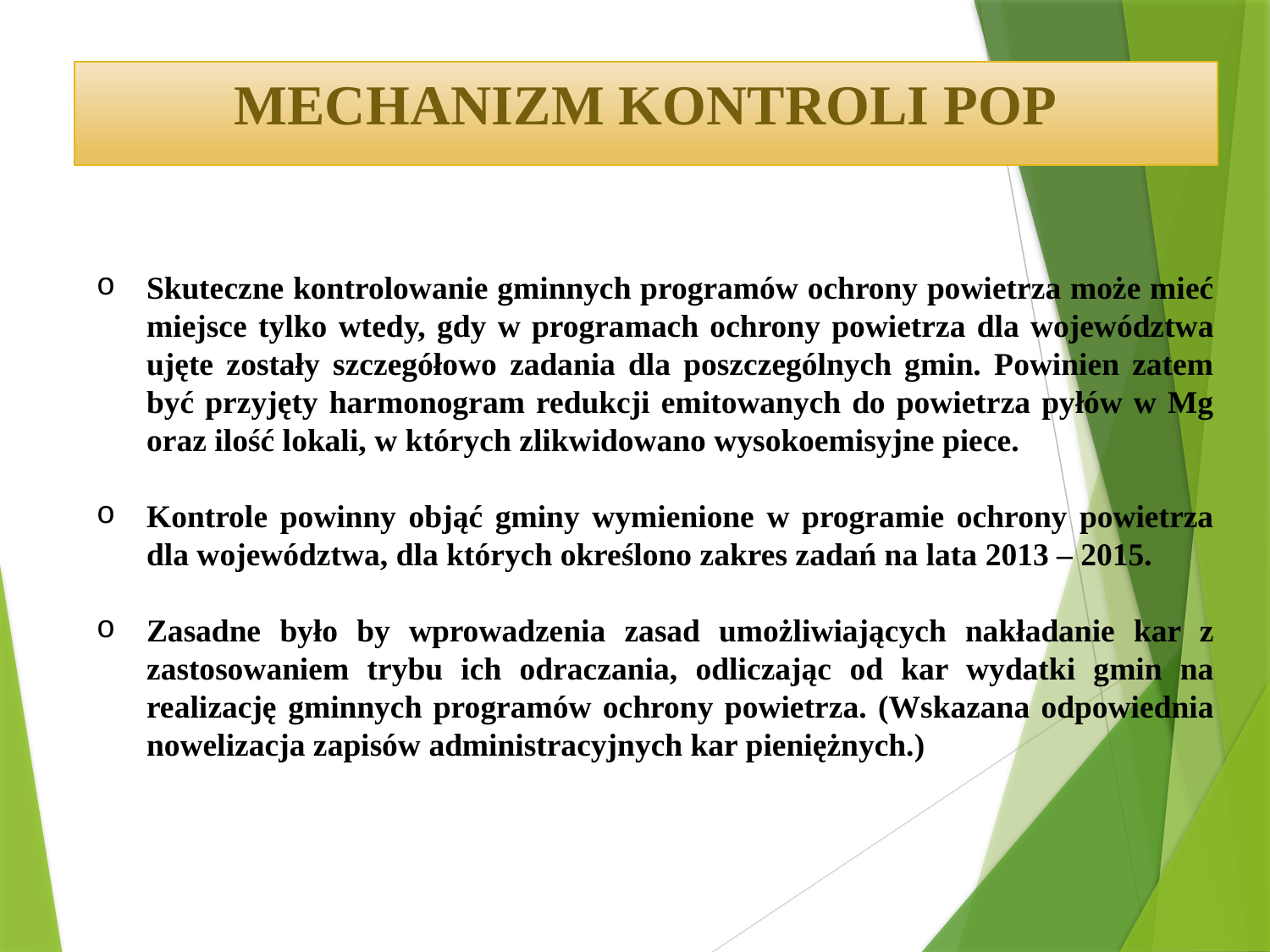

MECHANIZM KONTROLI POP

Skuteczne kontrolowanie gminnych programów ochrony powietrza może mieć miejsce tylko wtedy, gdy w programach ochrony powietrza dla województwa ujęte zostały szczegółowo zadania dla poszczególnych gmin. Powinien zatem być przyjęty harmonogram redukcji emitowanych do powietrza pyłów w Mg oraz ilość lokali, w których zlikwidowano wysokoemisyjne piece.

Kontrole powinny objąć gminy wymienione w programie ochrony powietrza dla województwa, dla których określono zakres zadań na lata 2013 – 2015.

Zasadne było by wprowadzenia zasad umożliwiających nakładanie kar z zastosowaniem trybu ich odraczania, odliczając od kar wydatki gmin na realizację gminnych programów ochrony powietrza. (Wskazana odpowiednia nowelizacja zapisów administracyjnych kar pieniężnych.)